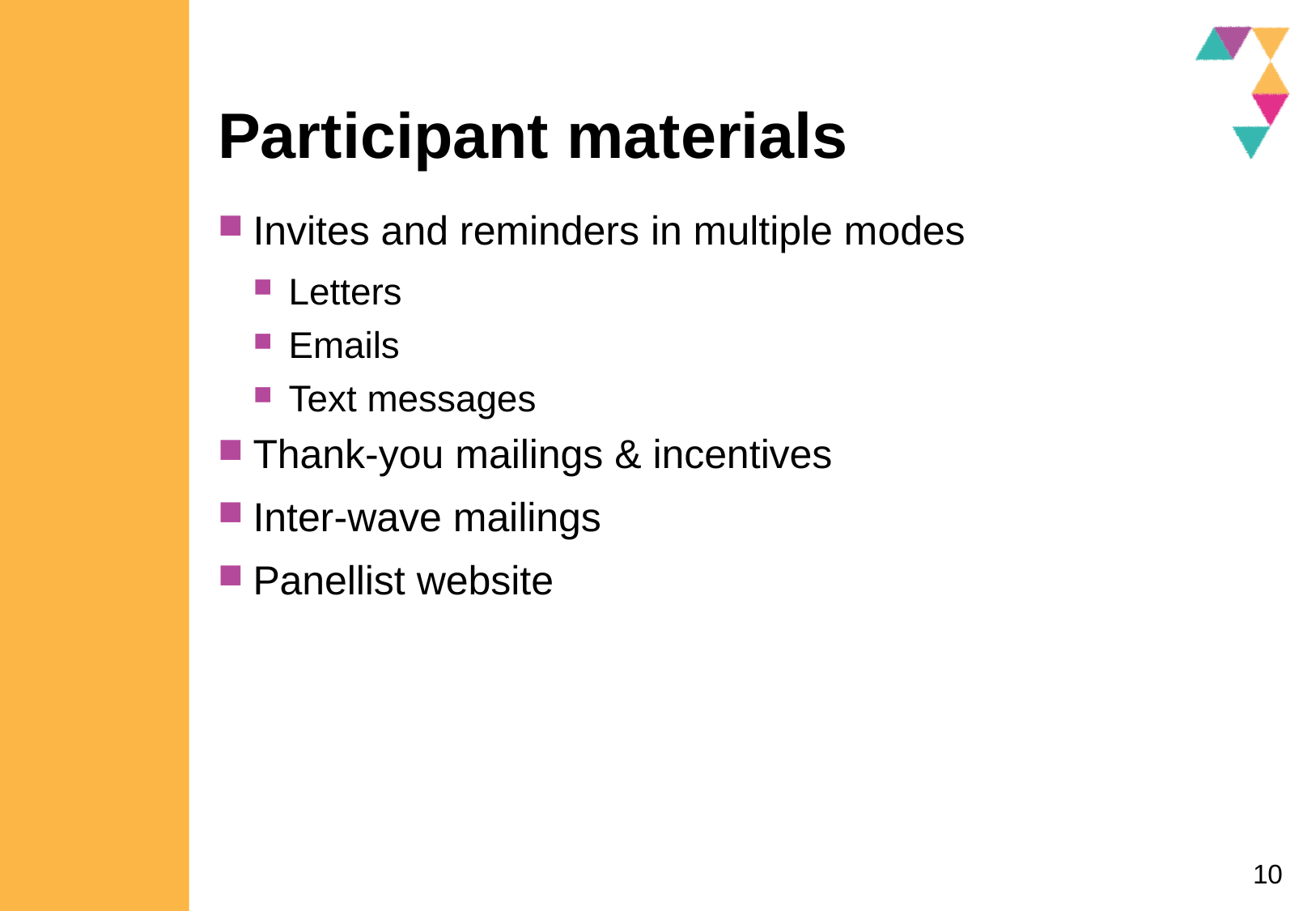

# Participant materials
Invites and reminders in multiple modes
Letters
Emails
Text messages
Thank-you mailings & incentives
Inter-wave mailings
Panellist website